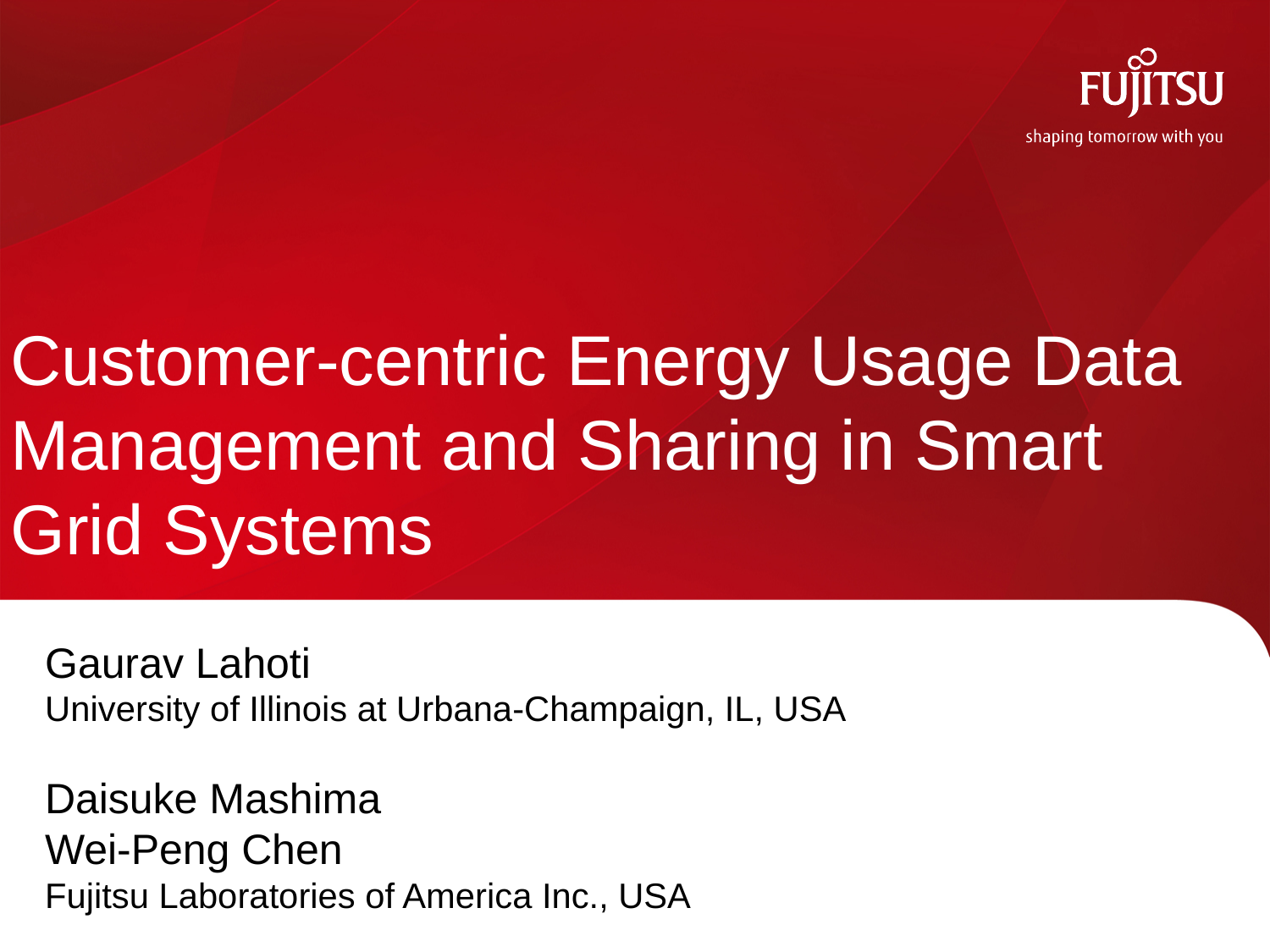

# Customer-centric Energy Usage Data Management and Sharing in Smart Grid Systems
Gaurav Lahoti
University of Illinois at Urbana-Champaign, IL, USA

Daisuke Mashima
Wei-Peng Chen
Fujitsu Laboratories of America Inc., USA